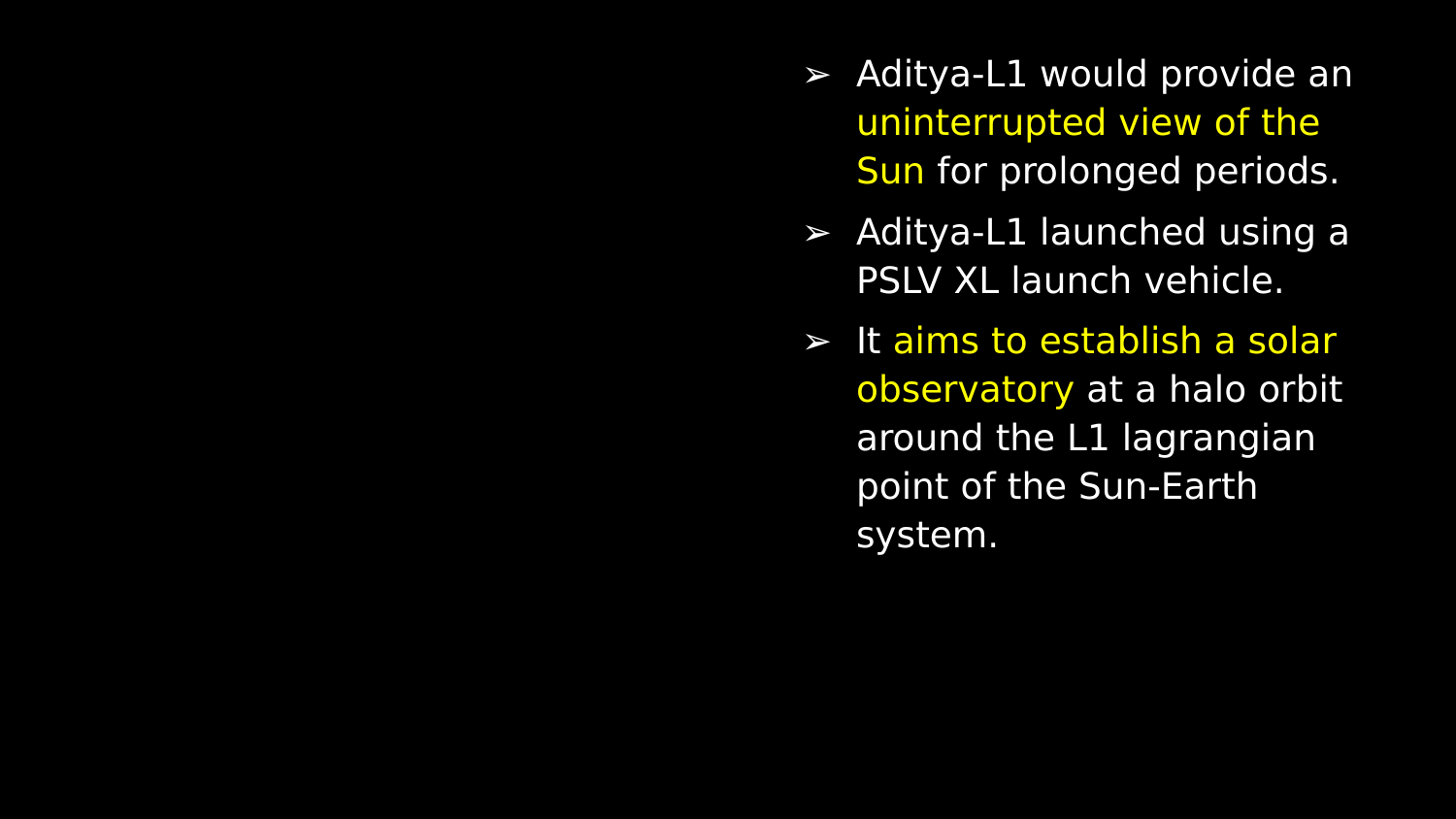

Aditya-L1 would provide an uninterrupted view of the Sun for prolonged periods.
Aditya-L1 launched using a PSLV XL launch vehicle.
It aims to establish a solar observatory at a halo orbit around the L1 lagrangian point of the Sun-Earth system.